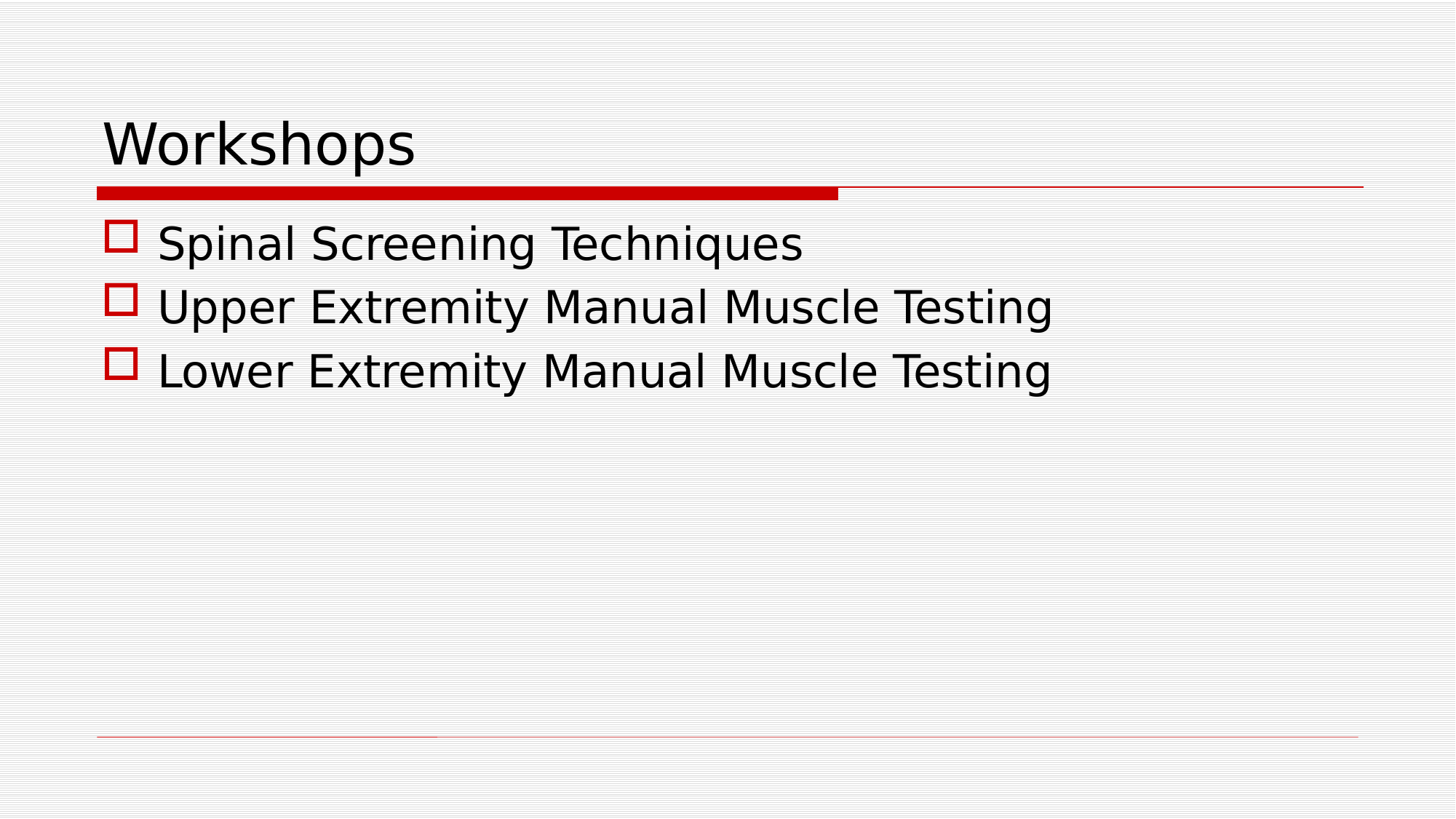

# Workshops
Spinal Screening Techniques
Upper Extremity Manual Muscle Testing
Lower Extremity Manual Muscle Testing